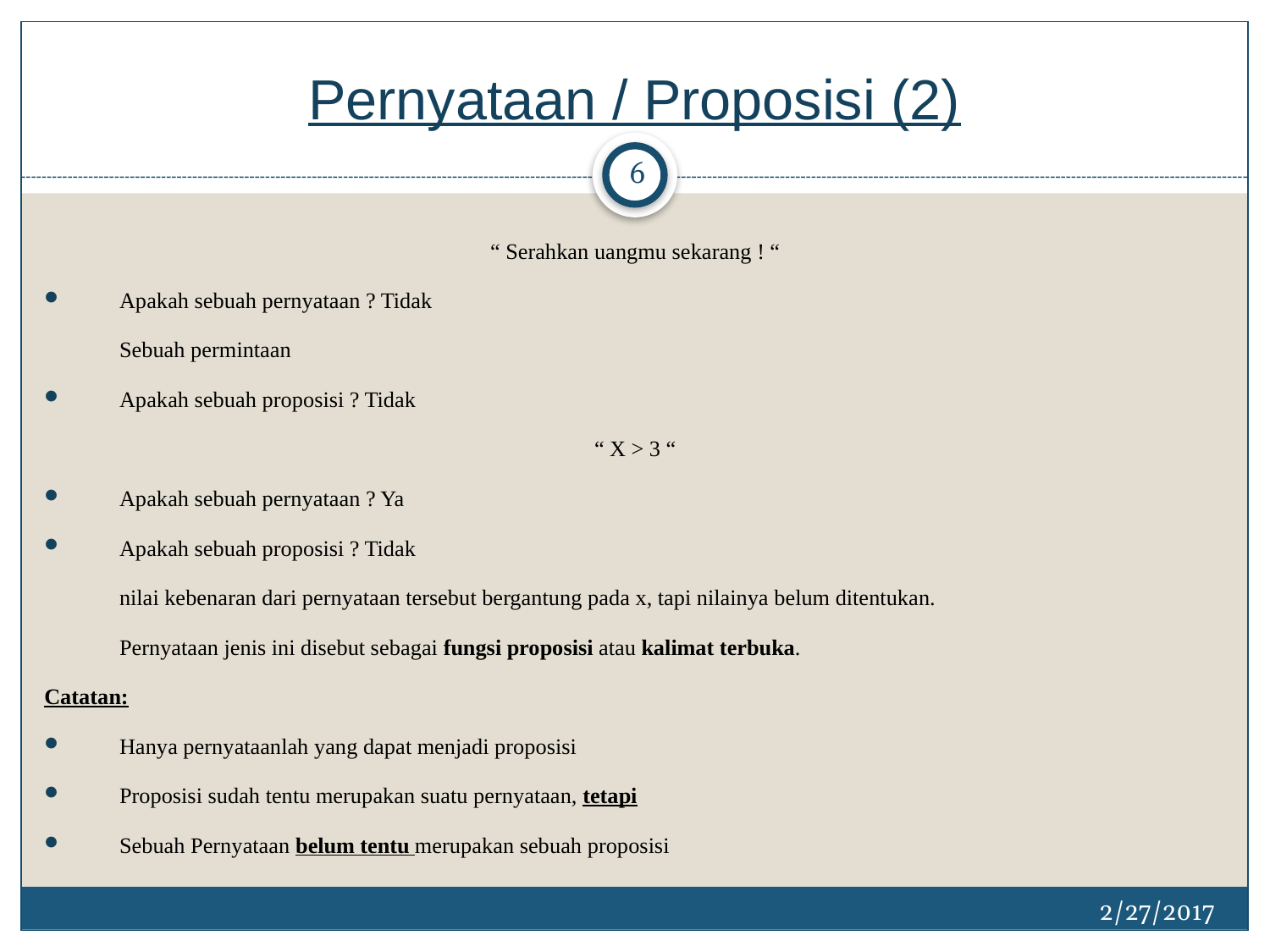

# Pernyataan / Proposisi (2)
6
“ Serahkan uangmu sekarang ! “
Apakah sebuah pernyataan ? Tidak
	Sebuah permintaan
Apakah sebuah proposisi ? Tidak
“ X > 3 “
Apakah sebuah pernyataan ? Ya
Apakah sebuah proposisi ? Tidak
	nilai kebenaran dari pernyataan tersebut bergantung pada x, tapi nilainya belum ditentukan.
	Pernyataan jenis ini disebut sebagai fungsi proposisi atau kalimat terbuka.
Catatan:
Hanya pernyataanlah yang dapat menjadi proposisi
Proposisi sudah tentu merupakan suatu pernyataan, tetapi
Sebuah Pernyataan belum tentu merupakan sebuah proposisi

2/27/2017